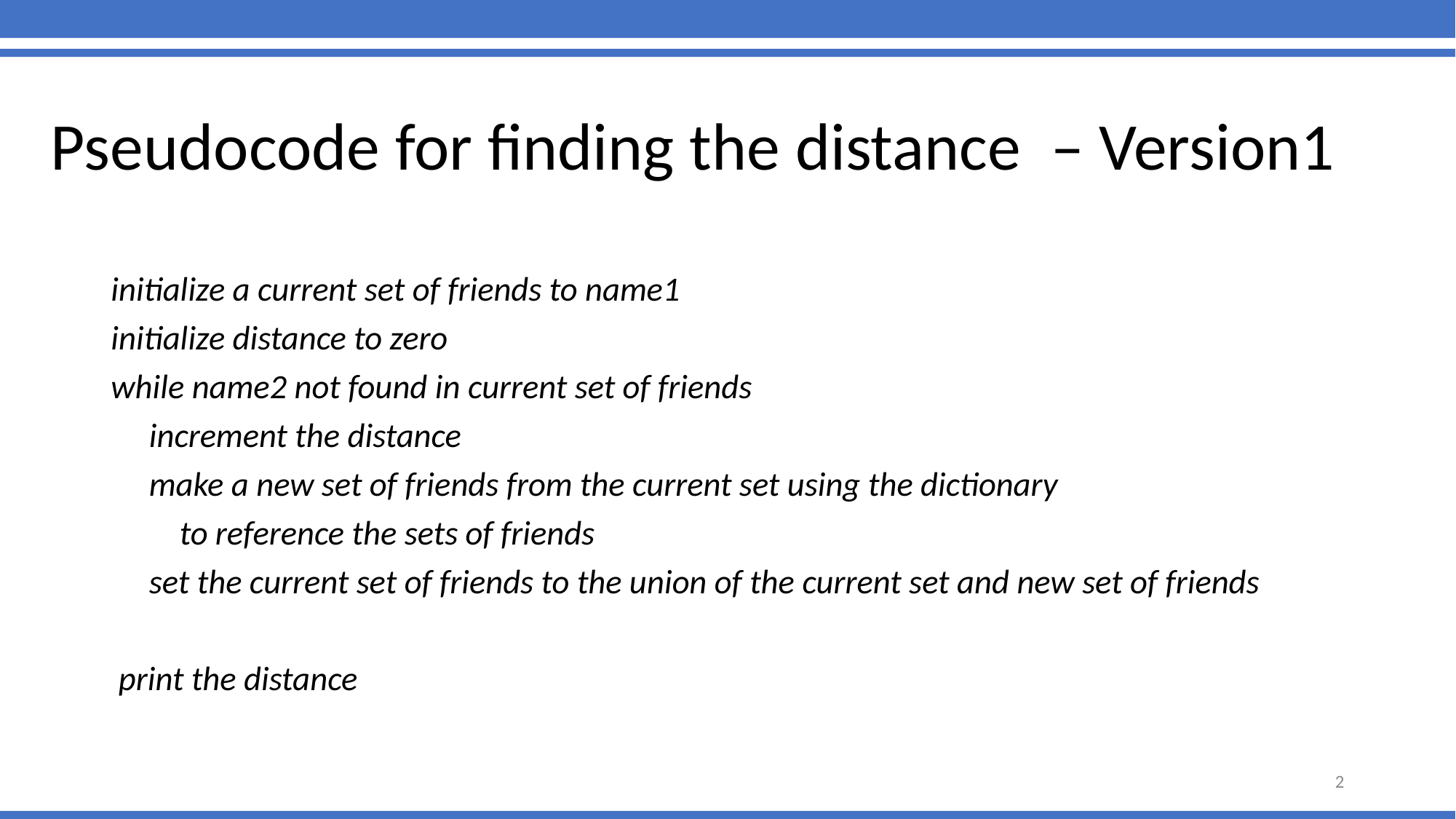

# Pseudocode for finding the distance  – Version1

initialize a current set of friends to name1
initialize distance to zero
while name2 not found in current set of friends
     increment the distance
     make a new set of friends from the current set using the dictionary
         to reference the sets of friends
     set the current set of friends to the union of the current set and new set of friends

 print the distance

2